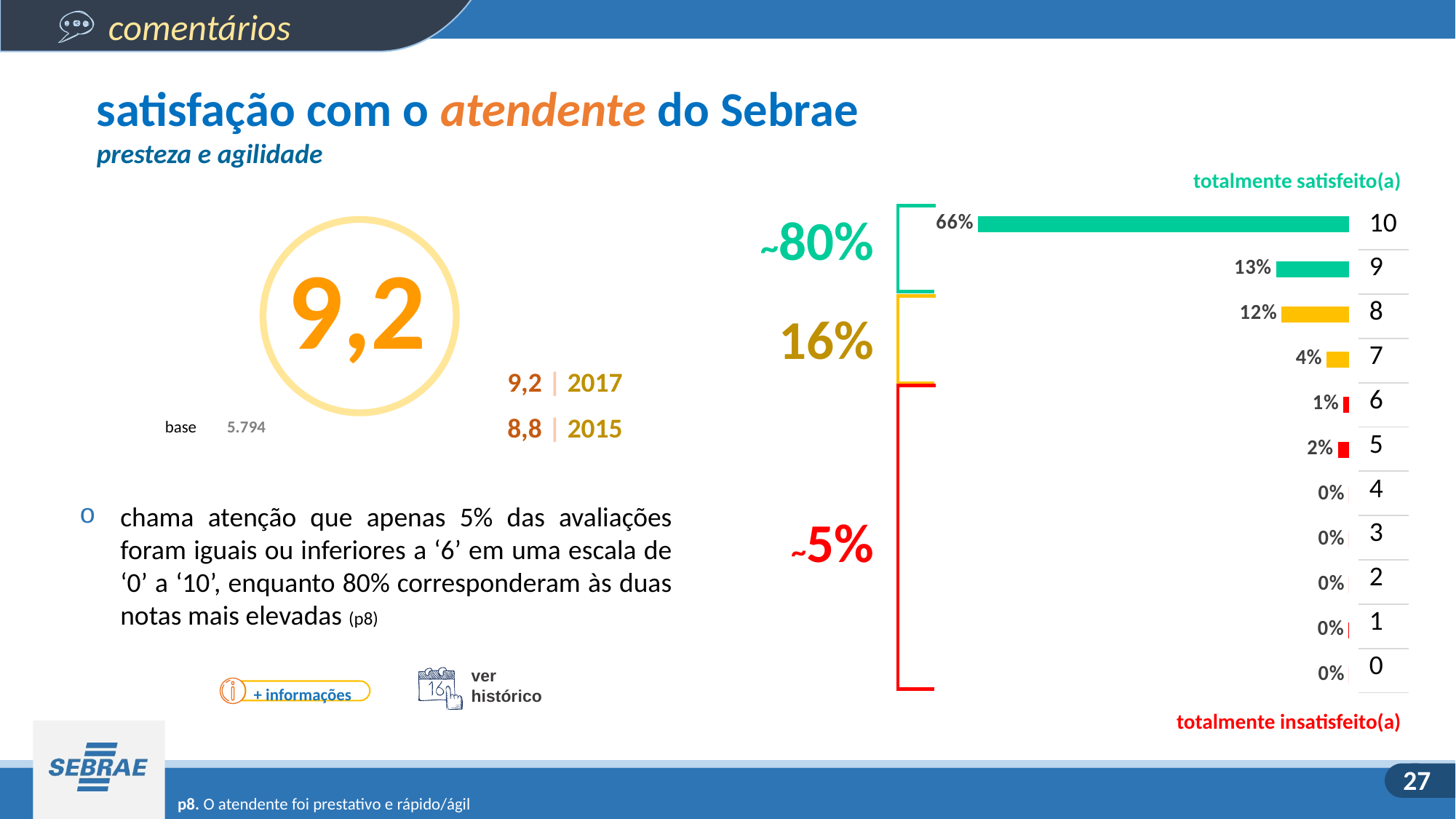

satisfação com o atendente do Sebrae
presteza e agilidade
totalmente satisfeito(a)

### Chart

| Category | Série 1 |
|---|---|
| 10 | 0.66 |
| 9 | 0.13 |
| 8 | 0.12 |
| 7 | 0.04 |
| 6 | 0.01 |
| 5 | 0.02 |
| 4 | 0.0 |
| 3 | 0.0 |
| 2 | 0.0 |
| 1 | 0.0012121064245182 |
| 0 | 0.0 |
~80%

| 10 |
| --- |
| 9 |
| 8 |
| 7 |
| 6 |
| 5 |
| 4 |
| 3 |
| 2 |
| 1 |
| 0 |

9,2

16%
9,2 | 2017

8,8 | 2015
| base | 5.794 |
| --- | --- |
chama atenção que apenas 5% das avaliações foram iguais ou inferiores a ‘6’ em uma escala de ‘0’ a ‘10’, enquanto 80% corresponderam às duas notas mais elevadas (p8)
~5%
ver histórico

+ informações

totalmente insatisfeito(a)
p8. O atendente foi prestativo e rápido/ágil